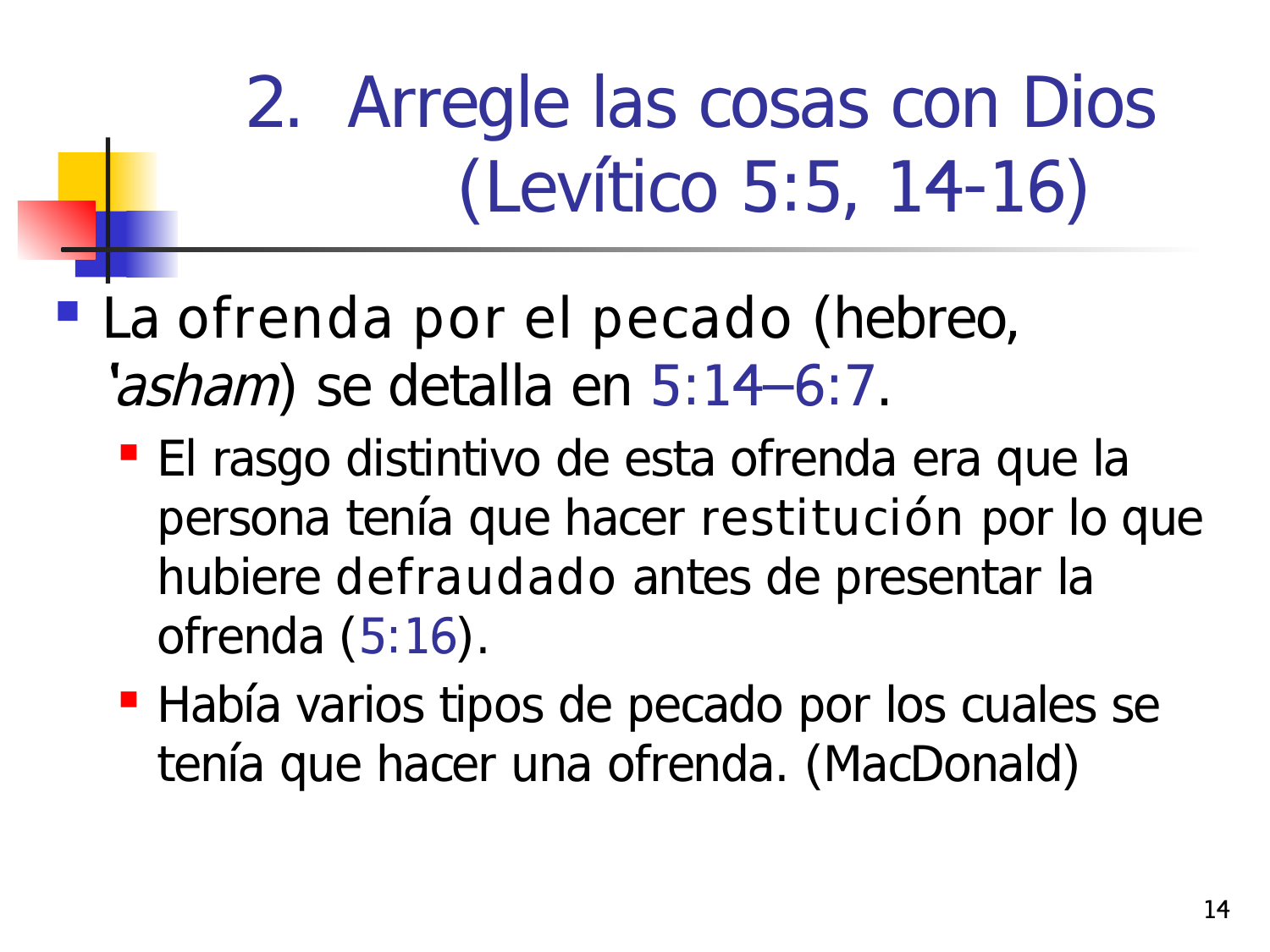

Arregle las cosas con Dios      (Levítico 5:5, 14-16)
La ofrenda por el pecado (hebreo, ‘asham) se detalla en 5:14–6:7.
El rasgo distintivo de esta ofrenda era que la persona tenía que hacer restitución por lo que hubiere defraudado antes de presentar la ofrenda (5:16).
Había varios tipos de pecado por los cuales se tenía que hacer una ofrenda. (MacDonald)
14